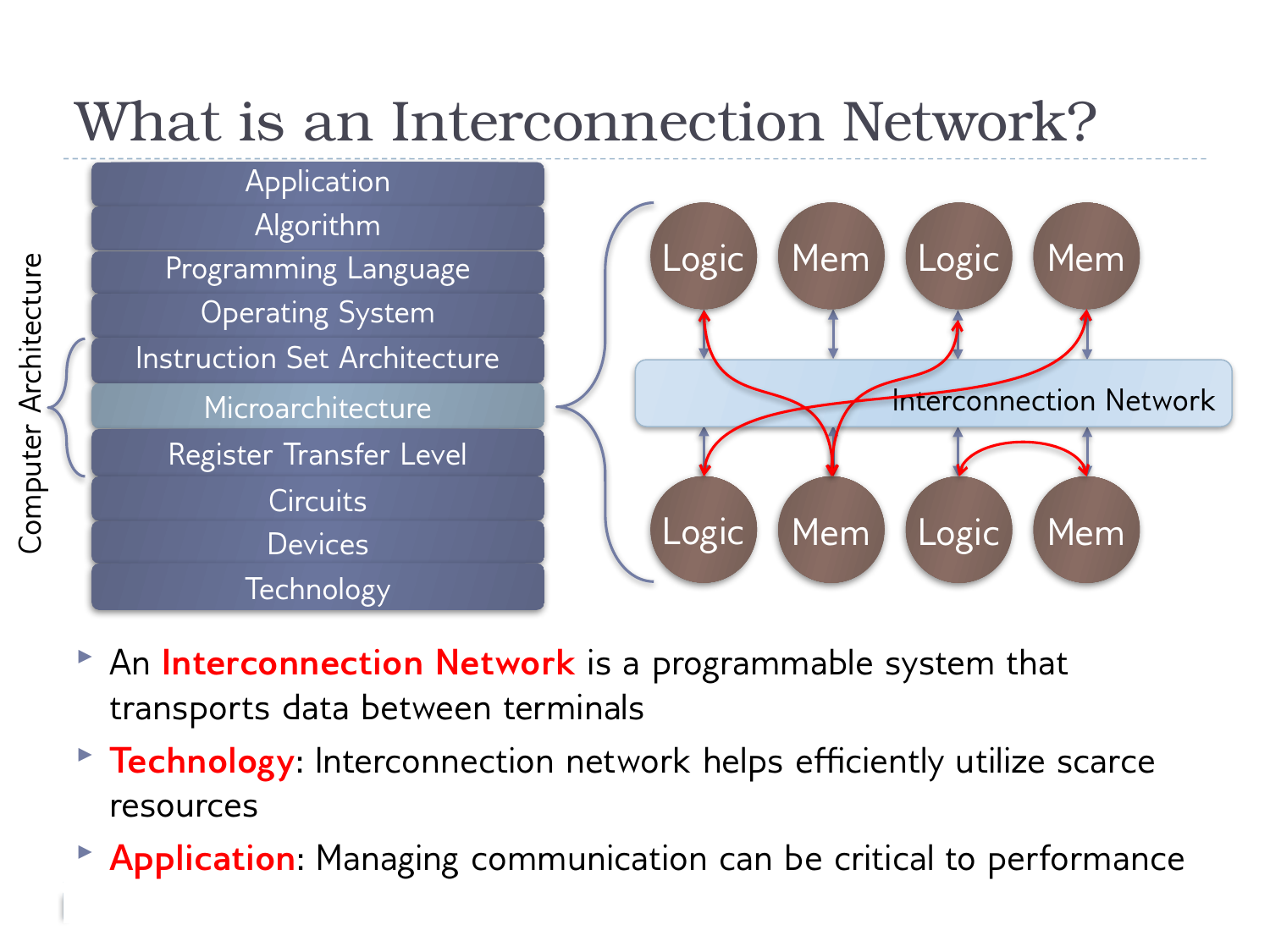

# What is an Interconnection Network?
Application

Logic
Mem
Logic
Mem
Algorithm
Programming Language
Operating System
Instruction Set Architecture

Interconnection Network
Computer Architecture
Microarchitecture
Register Transfer Level
Circuits
Logic
Mem
Logic
Mem
Devices
Technology
An Interconnection Network is a programmable system that transports data between terminals
Technology: Interconnection network helps efficiently utilize scarce resources
Application: Managing communication can be critical to performance
5
ACACES 2012: Network-on-Chips (Enright Jerger)
July 2012